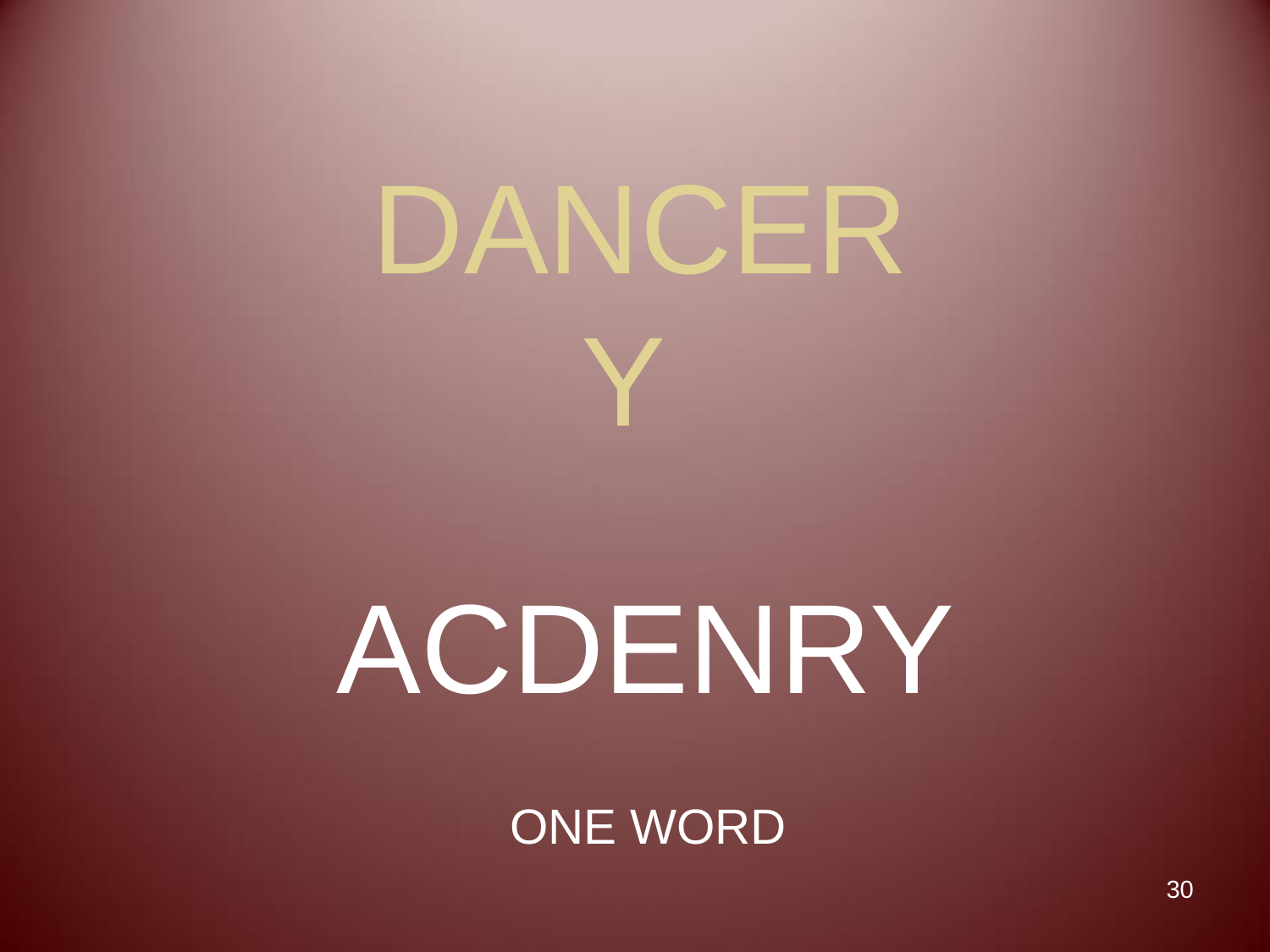

# DANCER Y
ACDENRY
ONE WORD
30